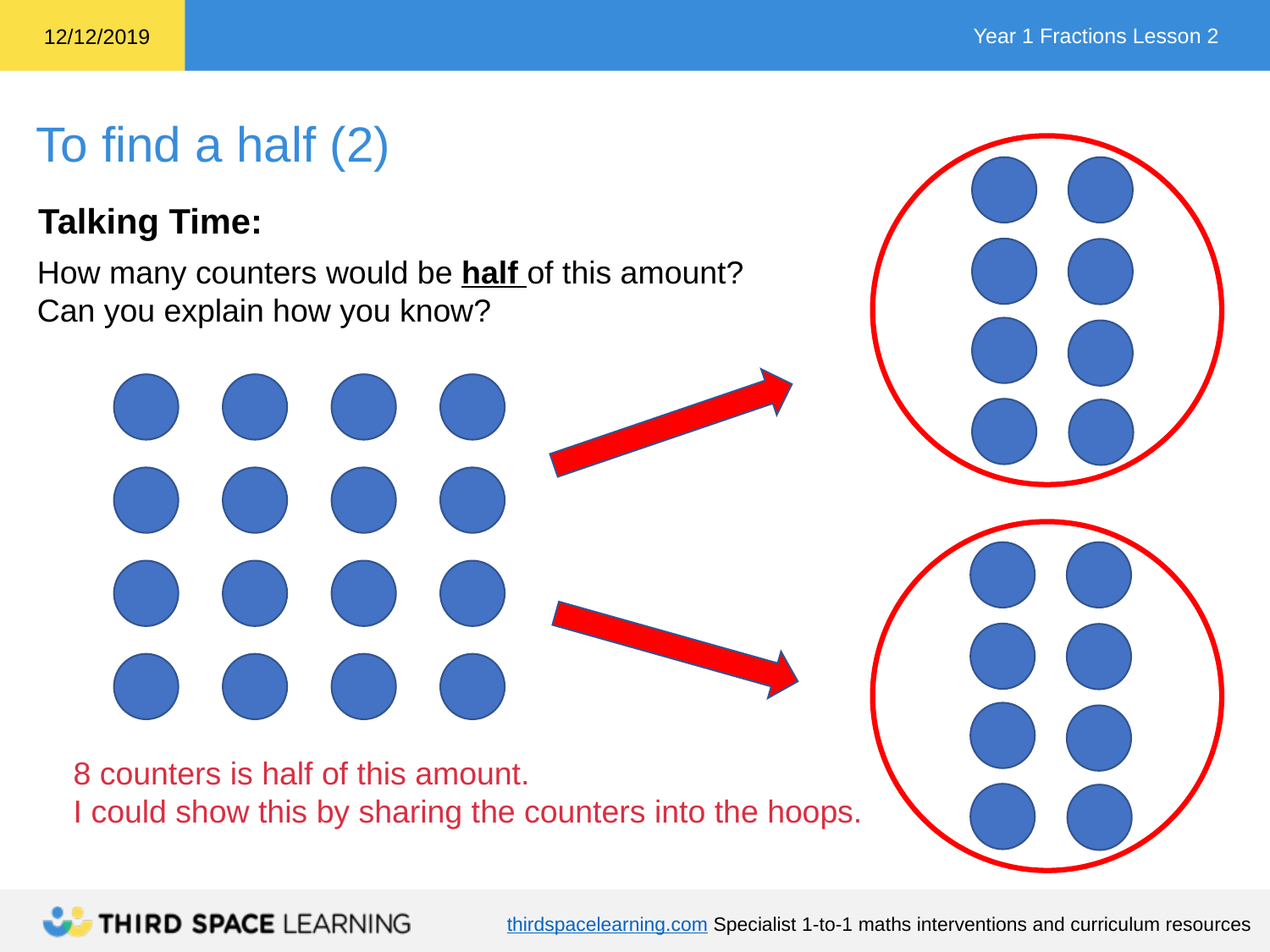

Talking Time:
How many counters would be half of this amount?
Can you explain how you know?

8 counters is half of this amount.
I could show this by sharing the counters into the hoops.